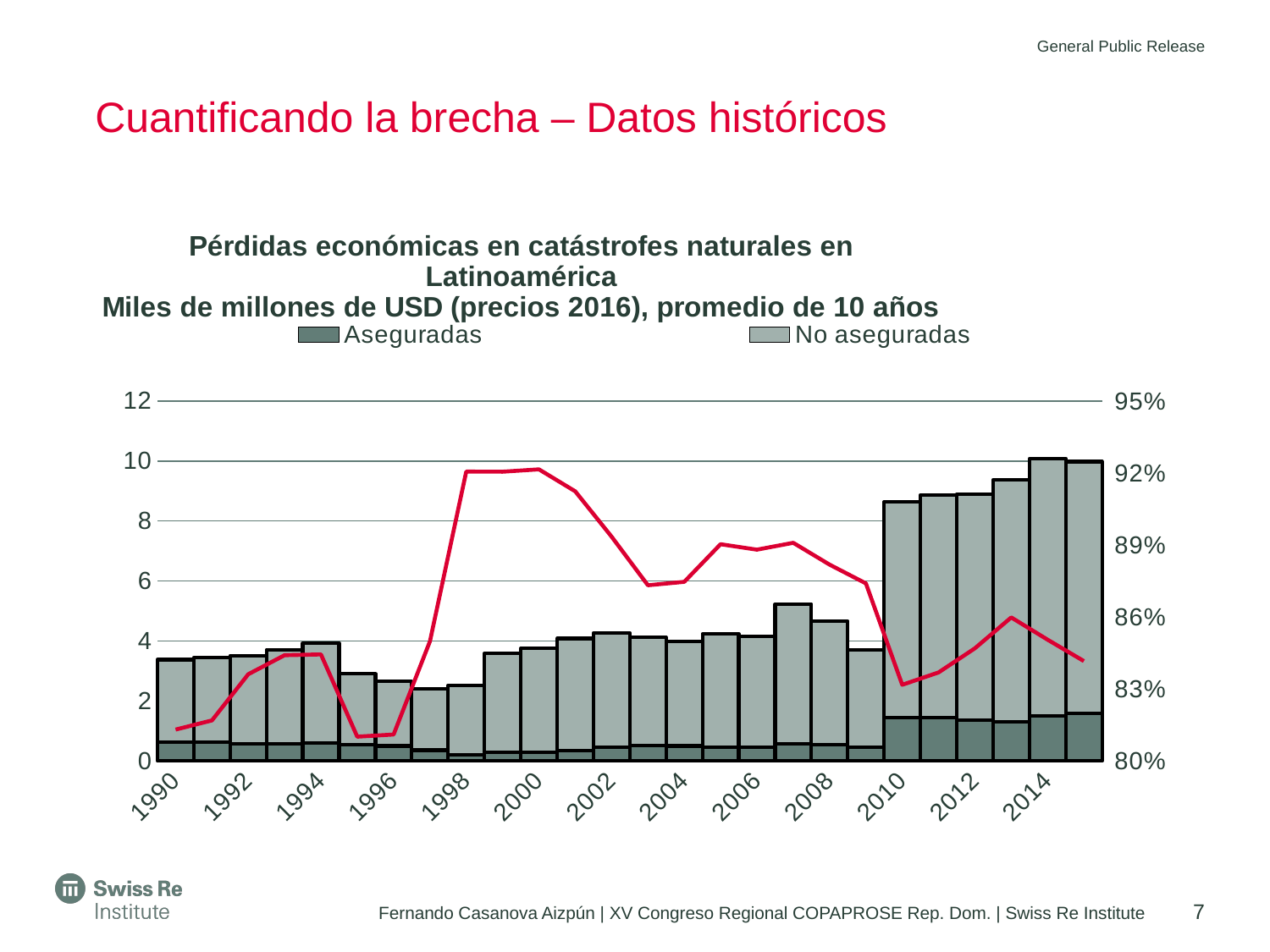

# Cuantificando la brecha – Datos históricos

### Chart: Pérdidas económicas en catástrofes naturales en Latinoamérica
Miles de millones de USD (precios 2016), promedio de 10 años

| Category | Aseguradas | No aseguradas | % no asegurado (eje derecho) |
|---|---|---|---|
| 1990 | 0.631612 | 2.748038 | 0.813113192194458 |
| 1991 | 0.6317929999999999 | 2.8189070000000003 | 0.8169087431535631 |
| 1992 | 0.575378 | 2.9364600000000003 | 0.8361604379245283 |
| 1993 | 0.578454 | 3.131432 | 0.8440776886405674 |
| 1994 | 0.611322 | 3.3181420000000004 | 0.8444261100241662 |
| 1995 | 0.551464 | 2.3532450000000003 | 0.8101482799137538 |
| 1996 | 0.502024 | 2.1547540000000005 | 0.811040290155971 |
| 1997 | 0.36105000000000004 | 2.0437980000000002 | 0.8498657711422926 |
| 1998 | 0.200549 | 2.325309 | 0.9206016331876137 |
| 1999 | 0.285406 | 3.3069490000000004 | 0.9205518385571583 |
| 2000 | 0.294605 | 3.459344 | 0.9215213099591923 |
| 2001 | 0.357839 | 3.725691 | 0.9123701797219561 |
| 2002 | 0.455169 | 3.8172310000000005 | 0.8934629248197737 |
| 2003 | 0.5227299999999999 | 3.6010590000000002 | 0.8732403622008789 |
| 2004 | 0.5002219999999999 | 3.4903269999999997 | 0.8746483253306748 |
| 2005 | 0.465139 | 3.775999 | 0.8903268415222517 |
| 2006 | 0.465097 | 3.6894130000000005 | 0.8880500949570468 |
| 2007 | 0.5710770000000001 | 4.663603 | 0.8909050792025491 |
| 2008 | 0.551187 | 4.113125999999999 | 0.8818288995614144 |
| 2009 | 0.46814900000000004 | 3.2472589999999997 | 0.8739979566174159 |
| 2010 | 1.4521749999999998 | 7.178917 | 0.831750721693153 |
| 2011 | 1.4465289999999997 | 7.422641000000001 | 0.8369036786982323 |
| 2012 | 1.3611489999999997 | 7.532990000000001 | 0.8469611279967629 |
| 2013 | 1.3135439999999998 | 8.057469999999999 | 0.8598290430469957 |
| 2014 | 1.5067169999999999 | 8.575361 | 0.8505549153656617 |
| 2015 | 1.5803659999999997 | 8.397796 | 0.8416175243496749 |
7